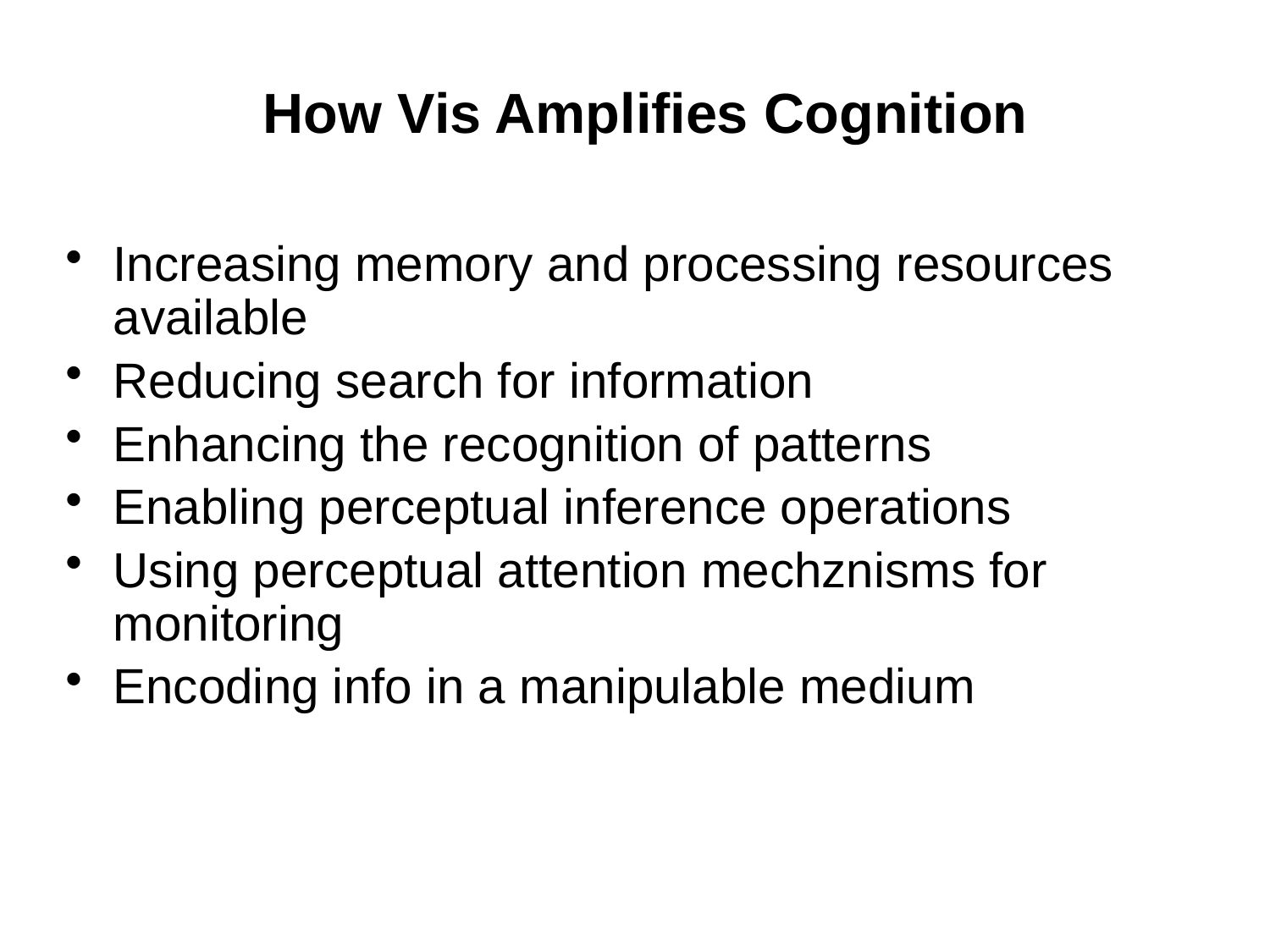

# How Vis Amplifies Cognition
Increasing memory and processing resources available
Reducing search for information
Enhancing the recognition of patterns
Enabling perceptual inference operations
Using perceptual attention mechznisms for monitoring
Encoding info in a manipulable medium